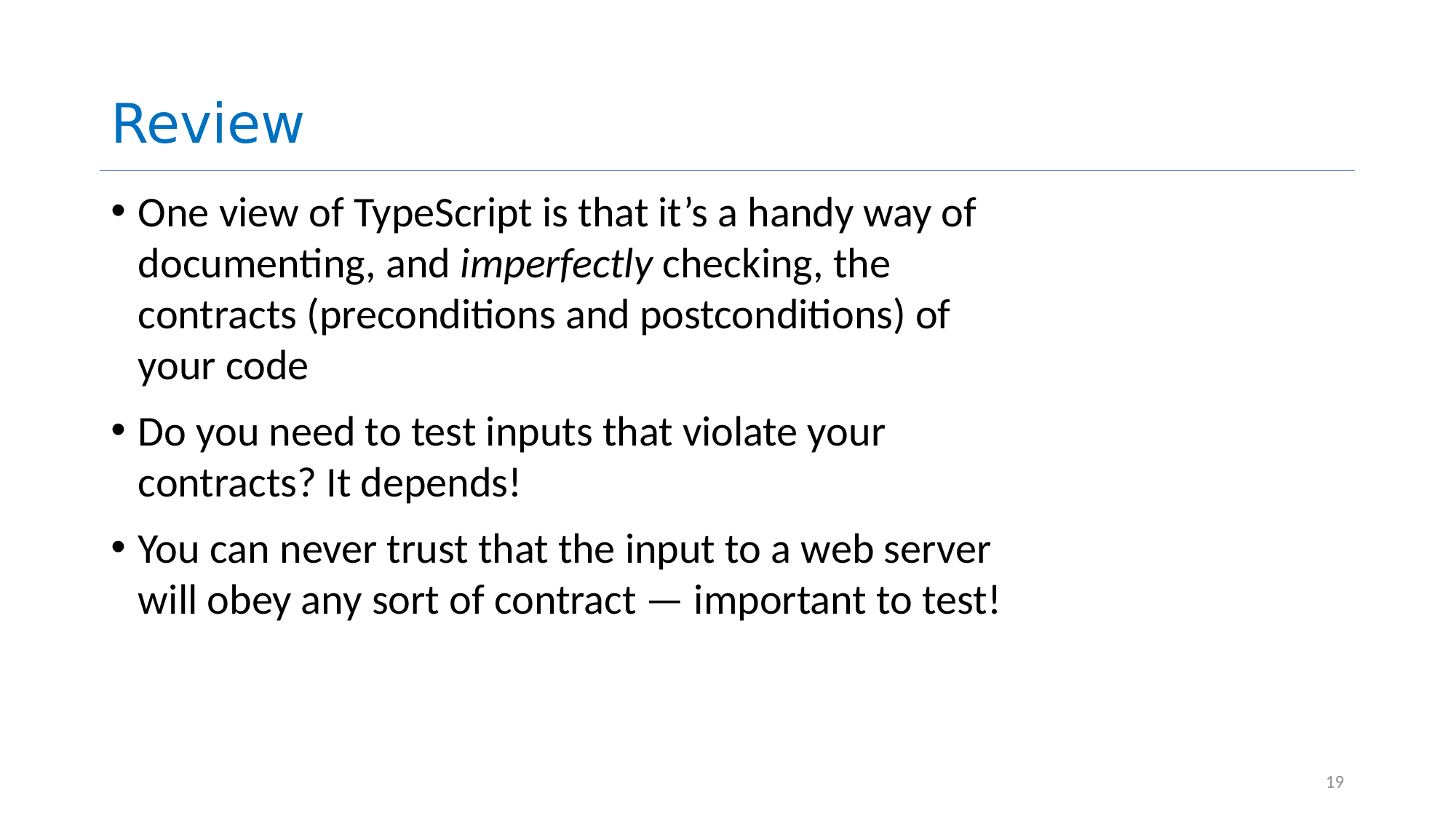

# Review

One view of TypeScript is that it’s a handy way of documenting, and imperfectly checking, the contracts (preconditions and postconditions) of your code
Do you need to test inputs that violate your contracts? It depends!
You can never trust that the input to a web server will obey any sort of contract — important to test!
19